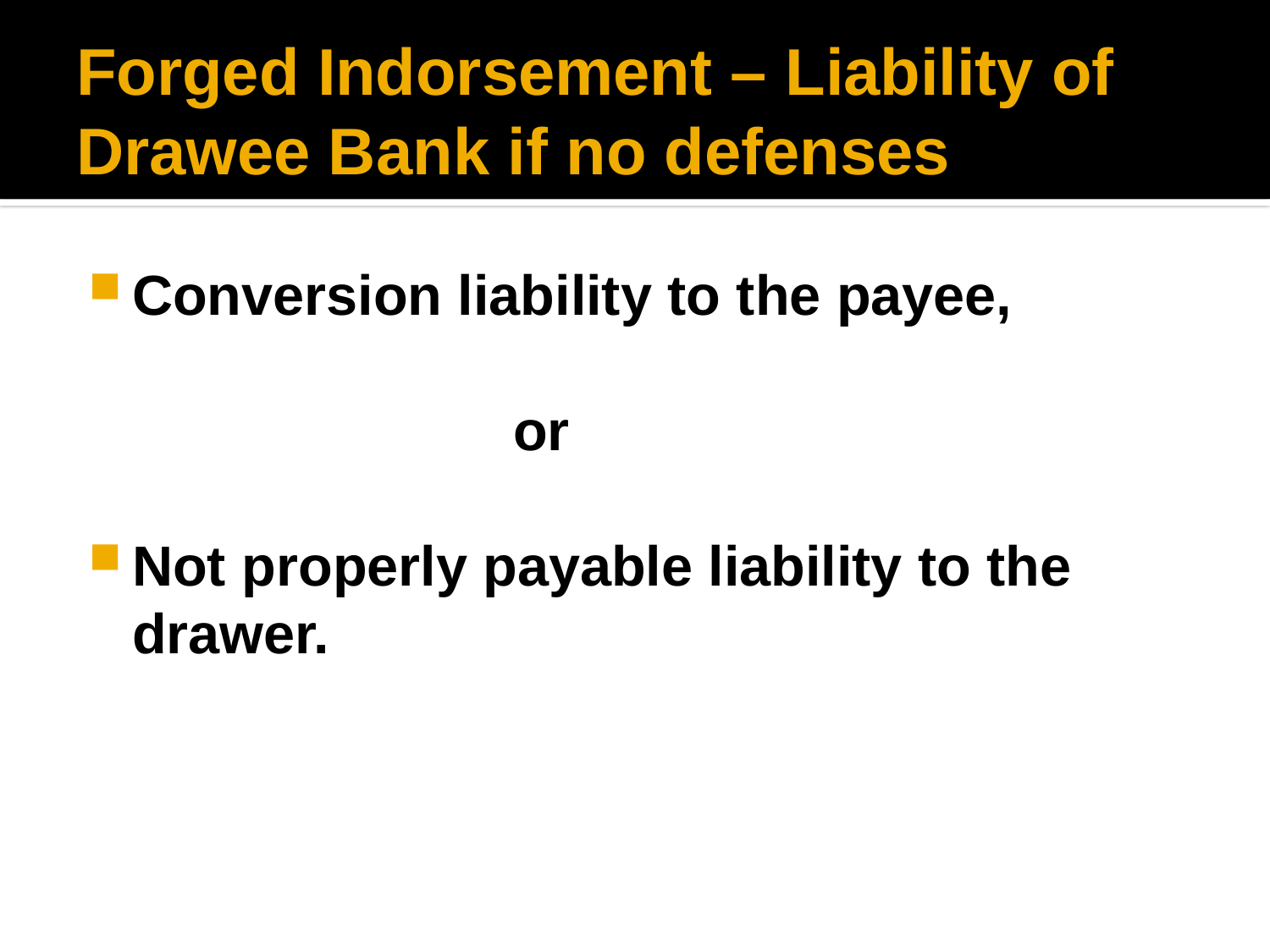

# Forged Indorsement – Liability of Drawee Bank if no defenses
Conversion liability to the payee,
			or
Not properly payable liability to the drawer.